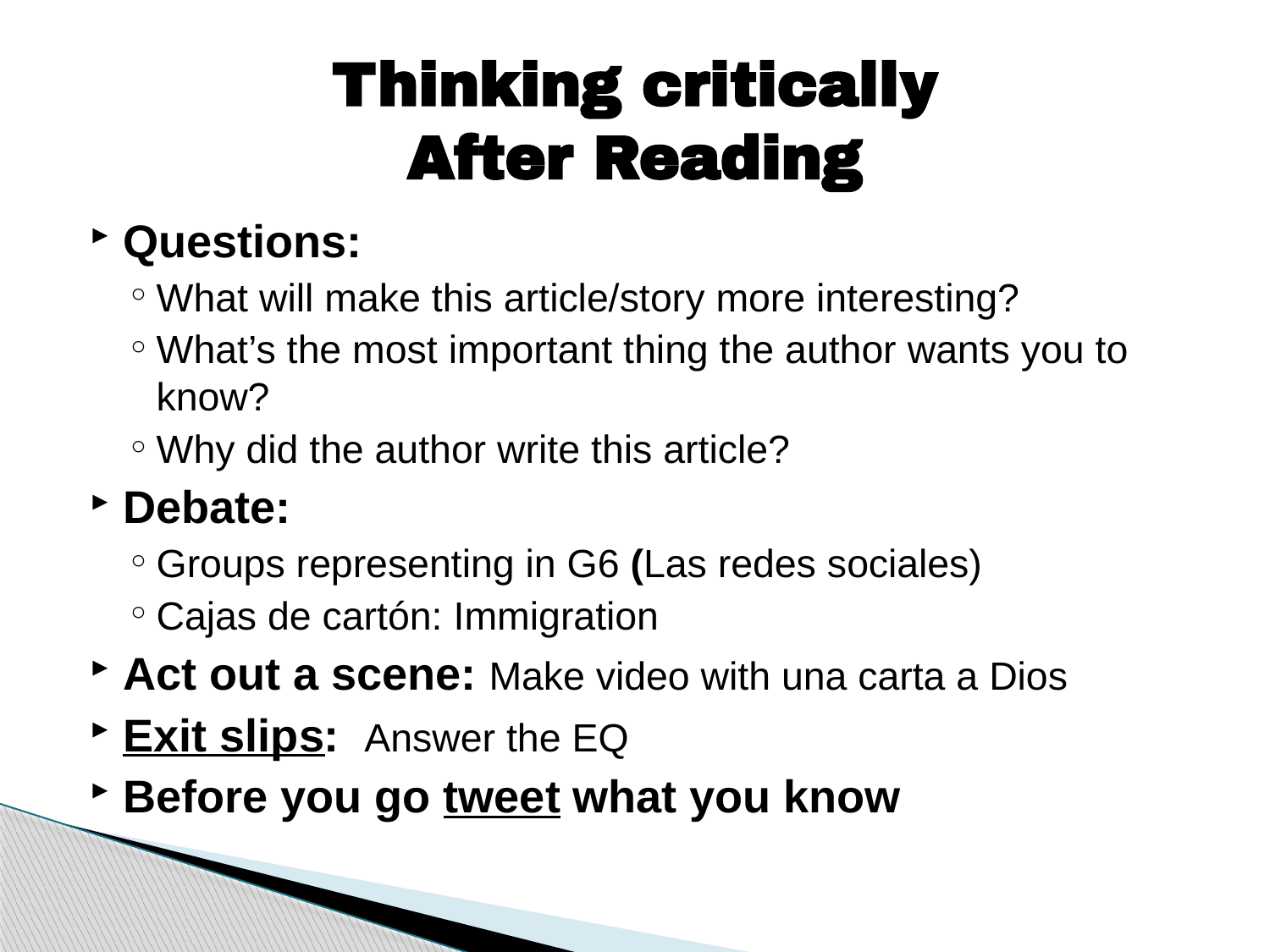

# Thinking critically After Reading

Questions:
What will make this article/story more interesting?
What’s the most important thing the author wants you to know?
Why did the author write this article?
Debate:
Groups representing in G6 (Las redes sociales)
Cajas de cartón: Immigration
Act out a scene: Make video with una carta a Dios
Exit slips:  Answer the EQ
Before you go tweet what you know